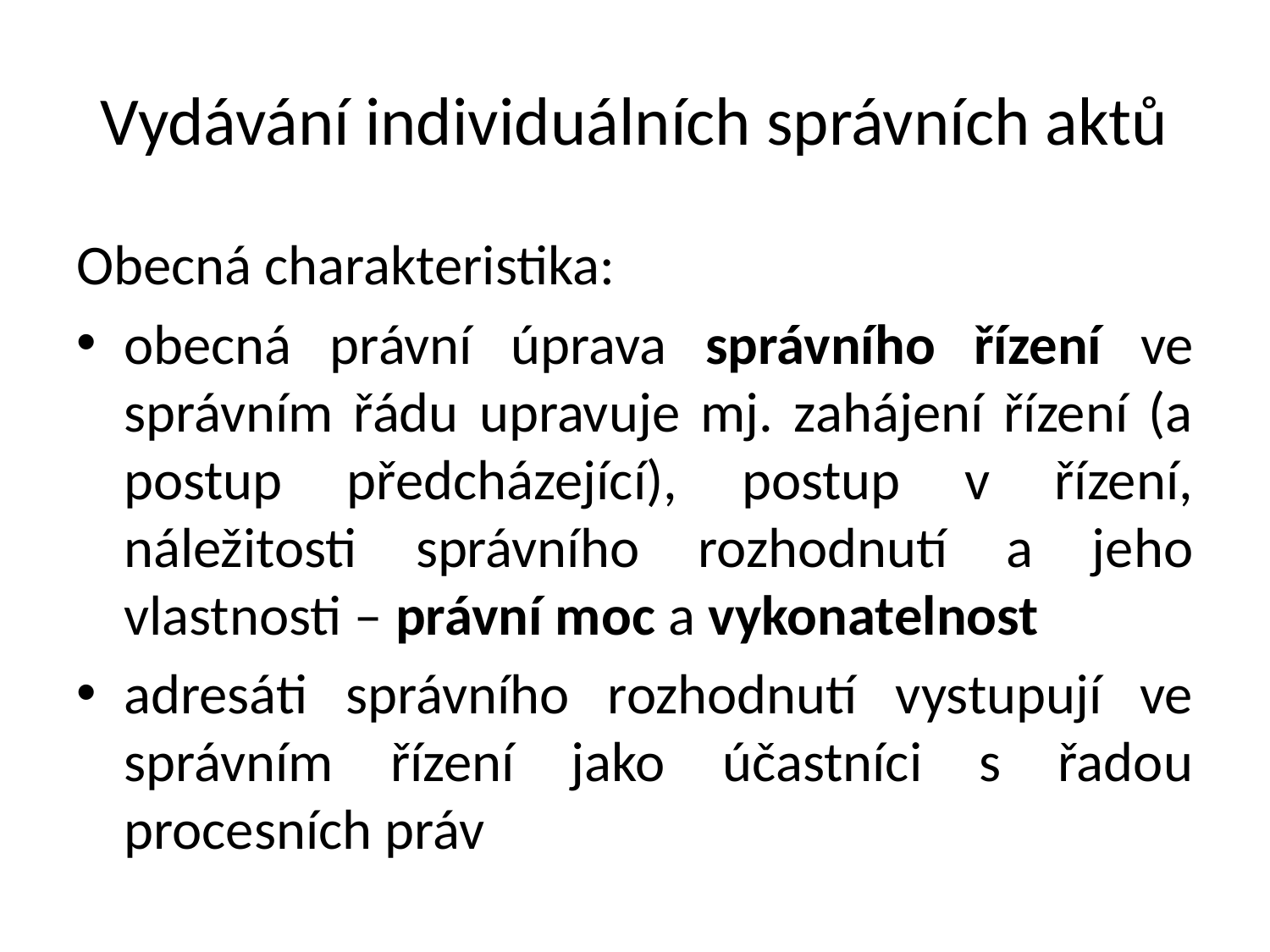

# Vydávání individuálních správních aktů
Obecná charakteristika:
obecná právní úprava správního řízení ve správním řádu upravuje mj. zahájení řízení (a postup předcházející), postup v řízení, náležitosti správního rozhodnutí a jeho vlastnosti – právní moc a vykonatelnost
adresáti správního rozhodnutí vystupují ve správním řízení jako účastníci s řadou procesních práv